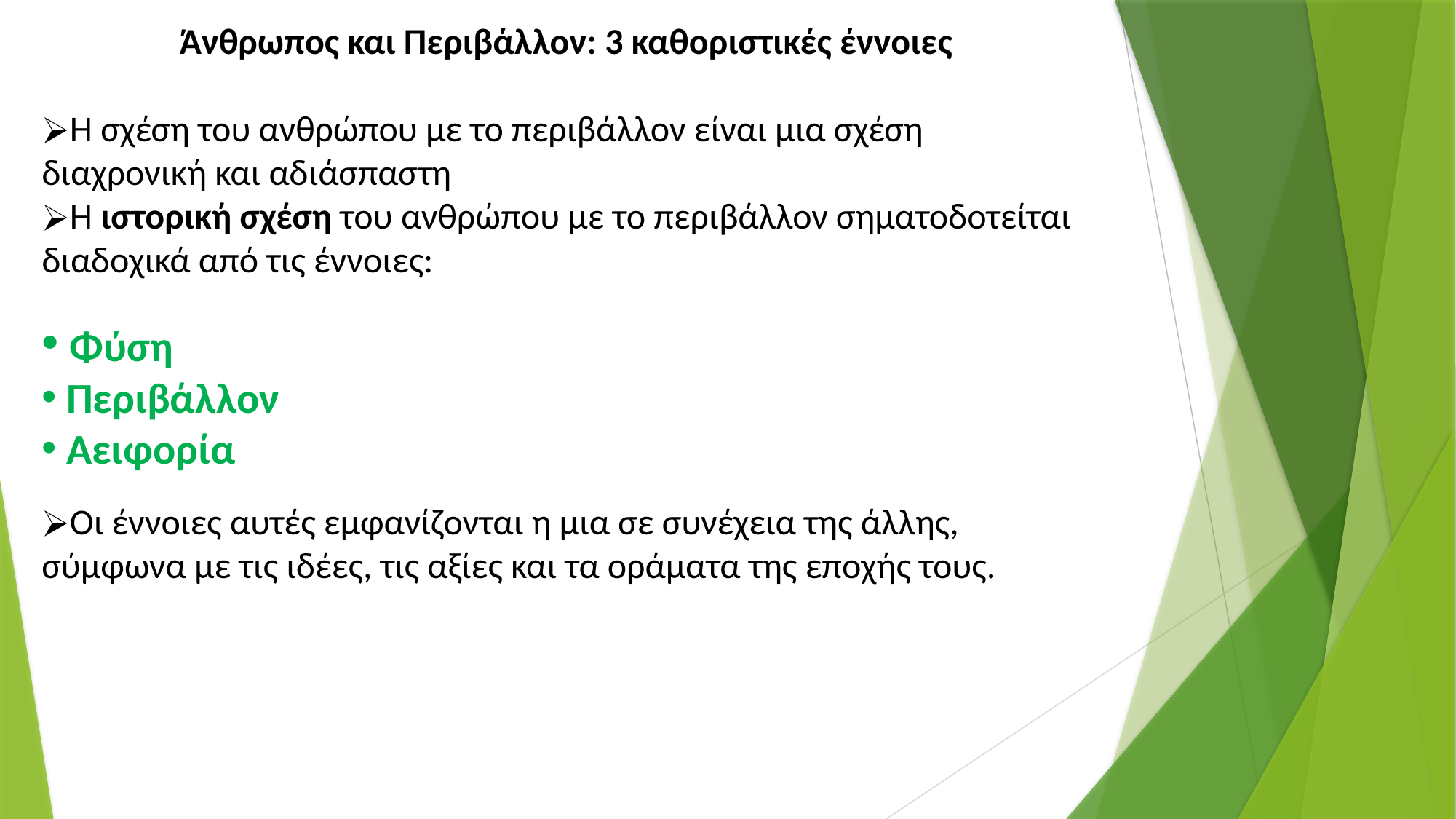

Άνθρωπος και Περιβάλλον: 3 καθοριστικές έννοιες

Η σχέση του ανθρώπου με το περιβάλλον είναι μια σχέση διαχρονική και αδιάσπαστη
Η ιστορική σχέση του ανθρώπου με το περιβάλλον σηματοδοτείται διαδοχικά από τις έννοιες:

 Φύση
 Περιβάλλον
 Αειφορία

Οι έννοιες αυτές εμφανίζονται η μια σε συνέχεια της άλλης, σύμφωνα με τις ιδέες, τις αξίες και τα οράματα της εποχής τους.